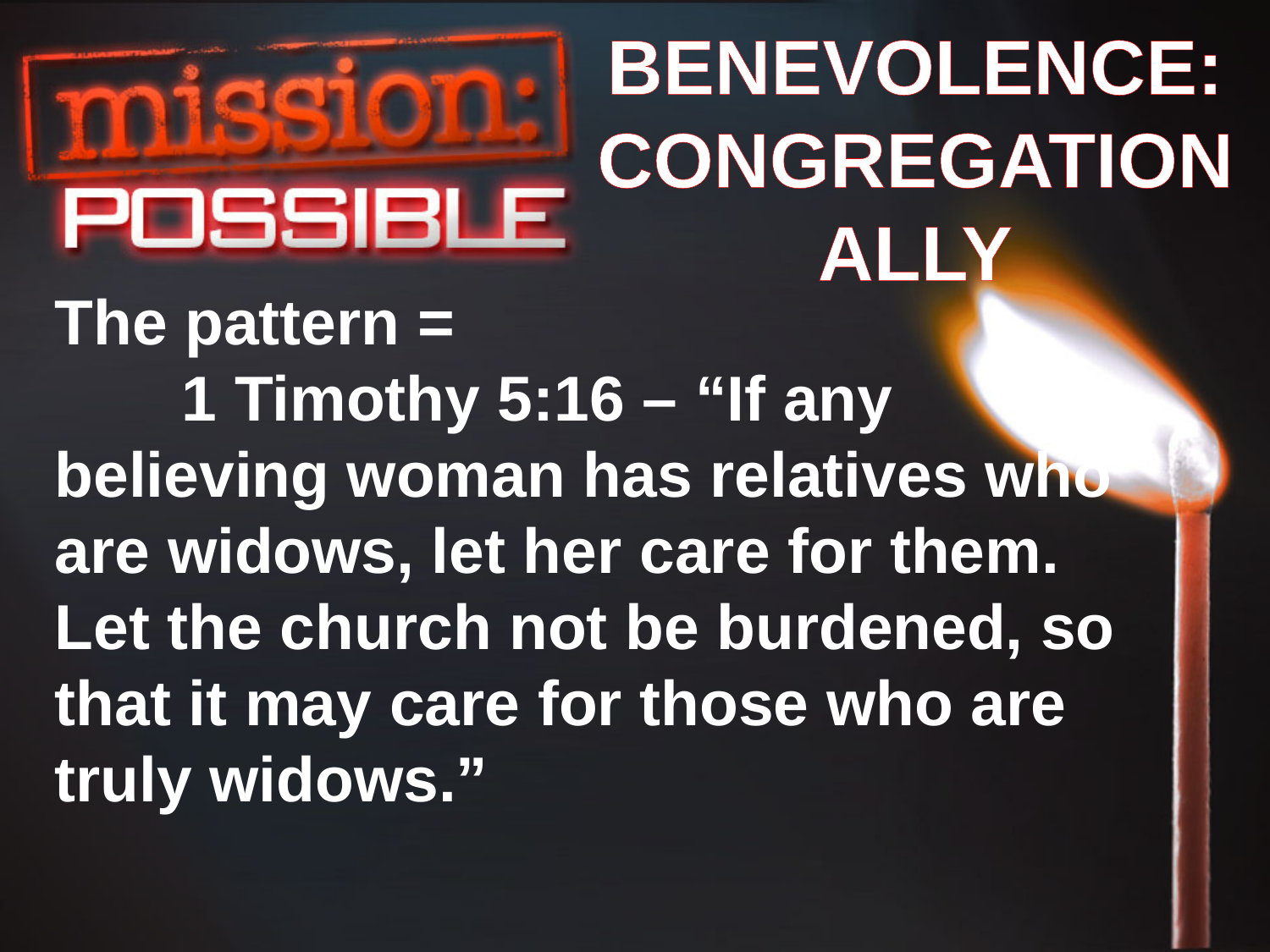

BENEVOLENCE: CONGREGATIONALLY
The pattern =
	1 Timothy 5:16 – “If any believing woman has relatives who are widows, let her care for them.  Let the church not be burdened, so that it may care for those who are truly widows.”